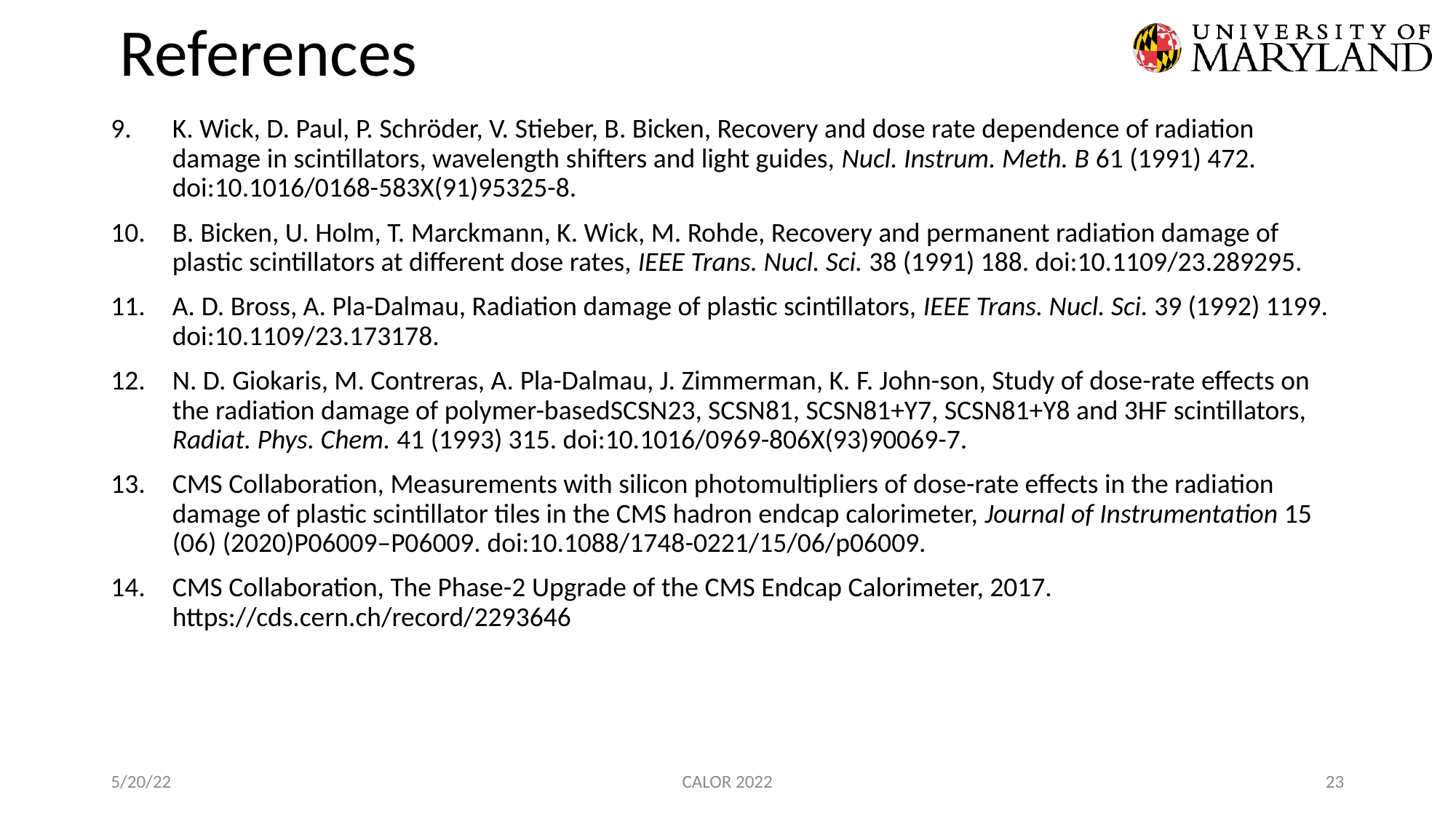

# References
K. Wick, D. Paul, P. Schröder, V. Stieber, B. Bicken, Recovery and dose rate dependence of radiation damage in scintillators, wavelength shifters and light guides, Nucl. Instrum. Meth. B 61 (1991) 472. doi:10.1016/0168-583X(91)95325-8.
B. Bicken, U. Holm, T. Marckmann, K. Wick, M. Rohde, Recovery and permanent radiation damage of plastic scintillators at different dose rates, IEEE Trans. Nucl. Sci. 38 (1991) 188. doi:10.1109/23.289295.
A. D. Bross, A. Pla-Dalmau, Radiation damage of plastic scintillators, IEEE Trans. Nucl. Sci. 39 (1992) 1199. doi:10.1109/23.173178.
N. D. Giokaris, M. Contreras, A. Pla-Dalmau, J. Zimmerman, K. F. John-son, Study of dose-rate effects on the radiation damage of polymer-basedSCSN23, SCSN81, SCSN81+Y7, SCSN81+Y8 and 3HF scintillators, Radiat. Phys. Chem. 41 (1993) 315. doi:10.1016/0969-806X(93)90069-7.
CMS Collaboration, Measurements with silicon photomultipliers of dose-rate effects in the radiation damage of plastic scintillator tiles in the CMS hadron endcap calorimeter, Journal of Instrumentation 15 (06) (2020)P06009–P06009. doi:10.1088/1748-0221/15/06/p06009.
CMS Collaboration, The Phase-2 Upgrade of the CMS Endcap Calorimeter, 2017. https://cds.cern.ch/record/2293646
5/20/22
CALOR 2022
23